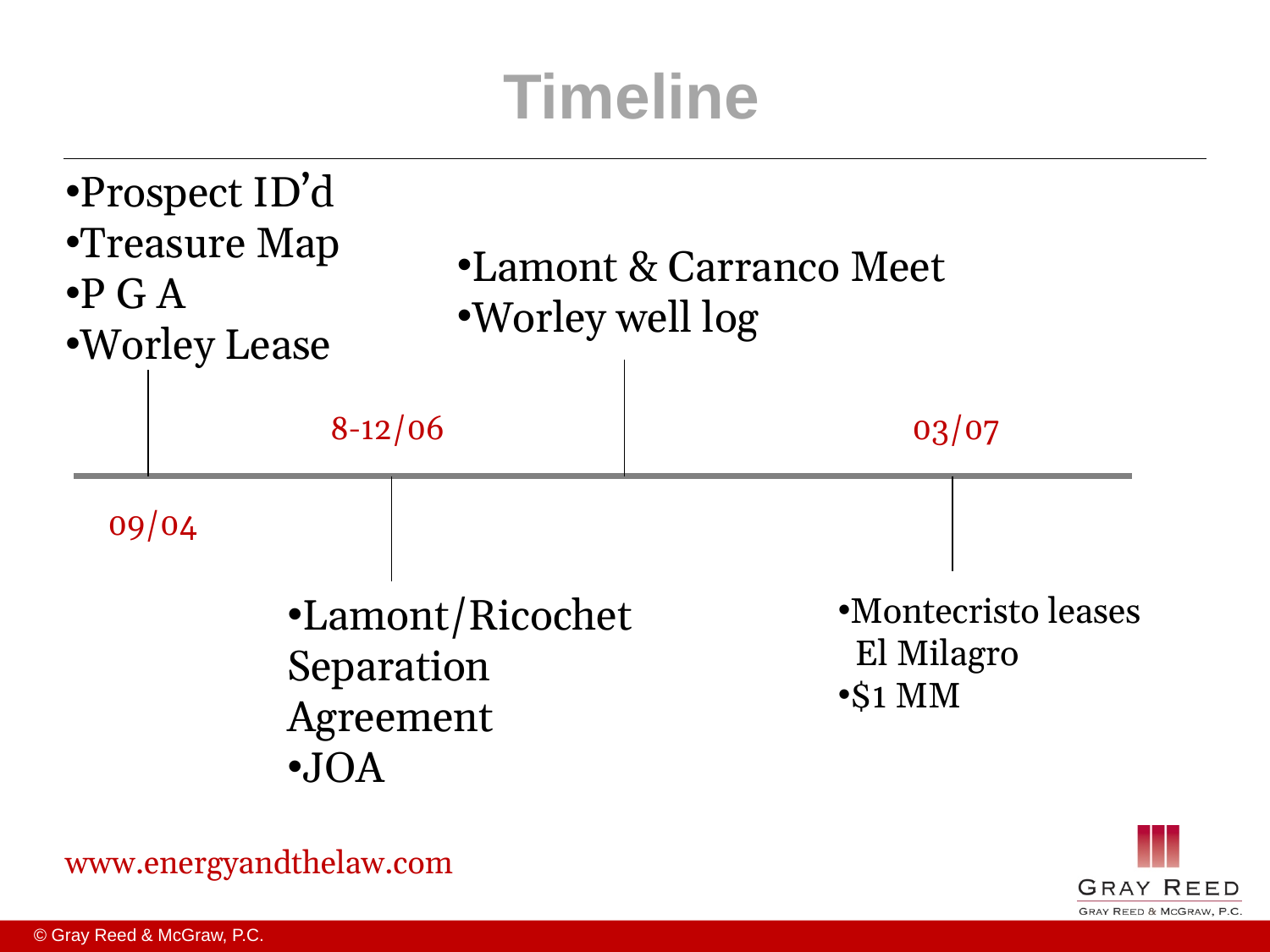

# Timeline
Prospect ID’d
Treasure Map
P G A
Worley Lease

Lamont & Carranco Meet
Worley well log
8-12/06
03/07
09/04
Lamont/Ricochet Separation Agreement
JOA
Montecristo leases
  El Milagro
$1 MM
www.energyandthelaw.com